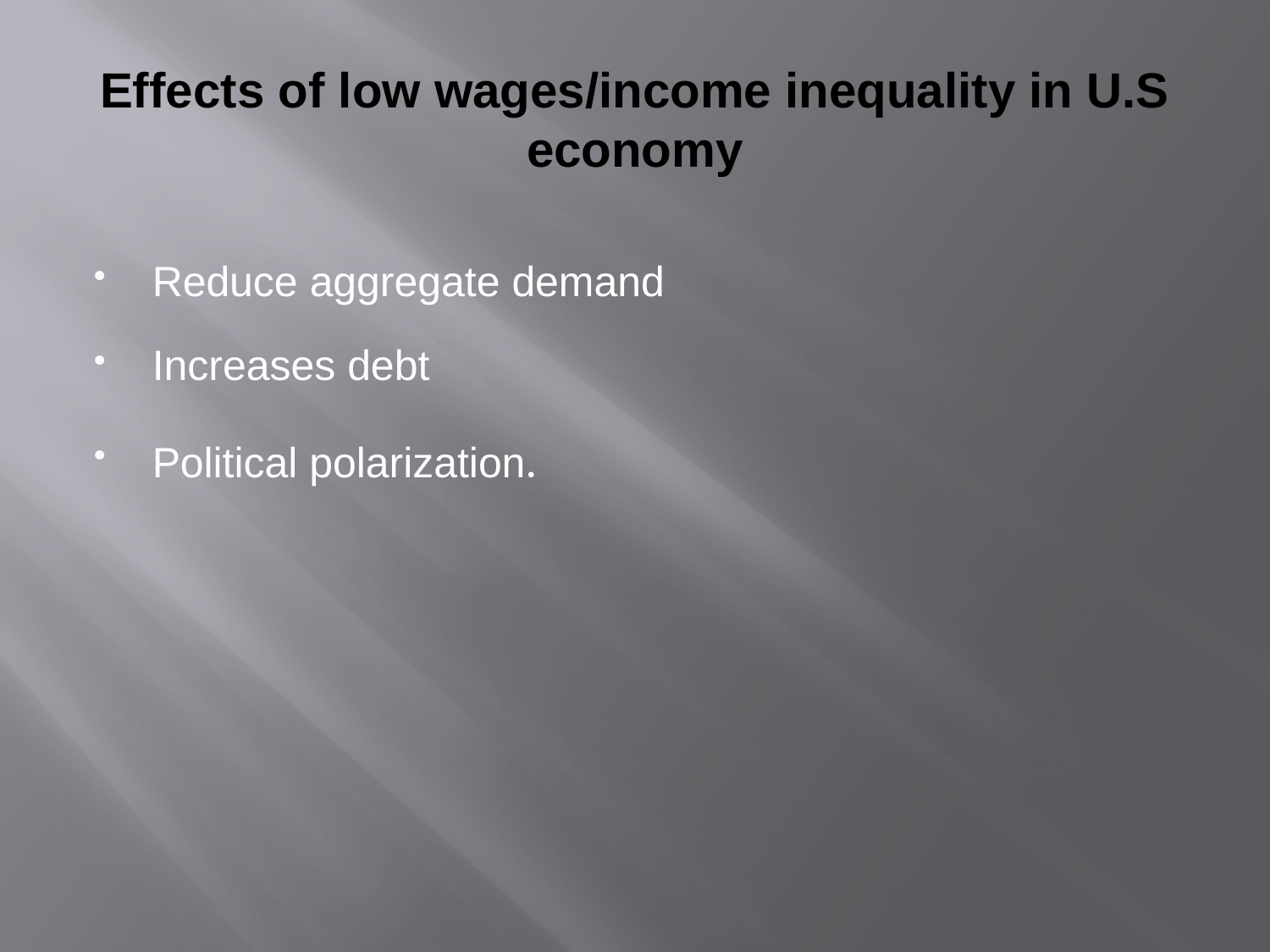

# Effects of low wages/income inequality in U.S economy
Reduce aggregate demand
Increases debt
Political polarization.